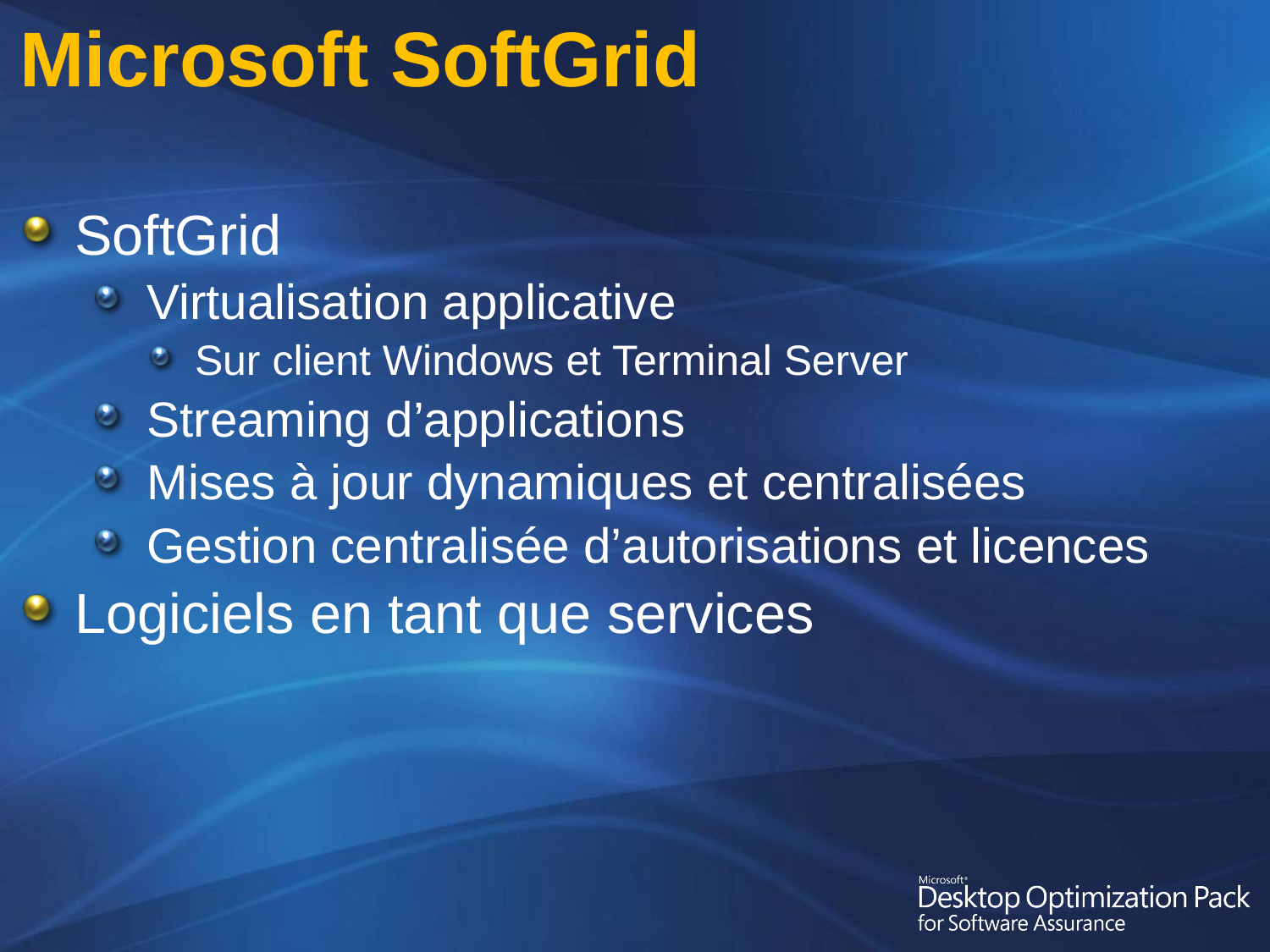

# Microsoft SoftGrid
SoftGrid
Virtualisation applicative
Sur client Windows et Terminal Server
Streaming d’applications
Mises à jour dynamiques et centralisées
Gestion centralisée d’autorisations et licences
Logiciels en tant que services